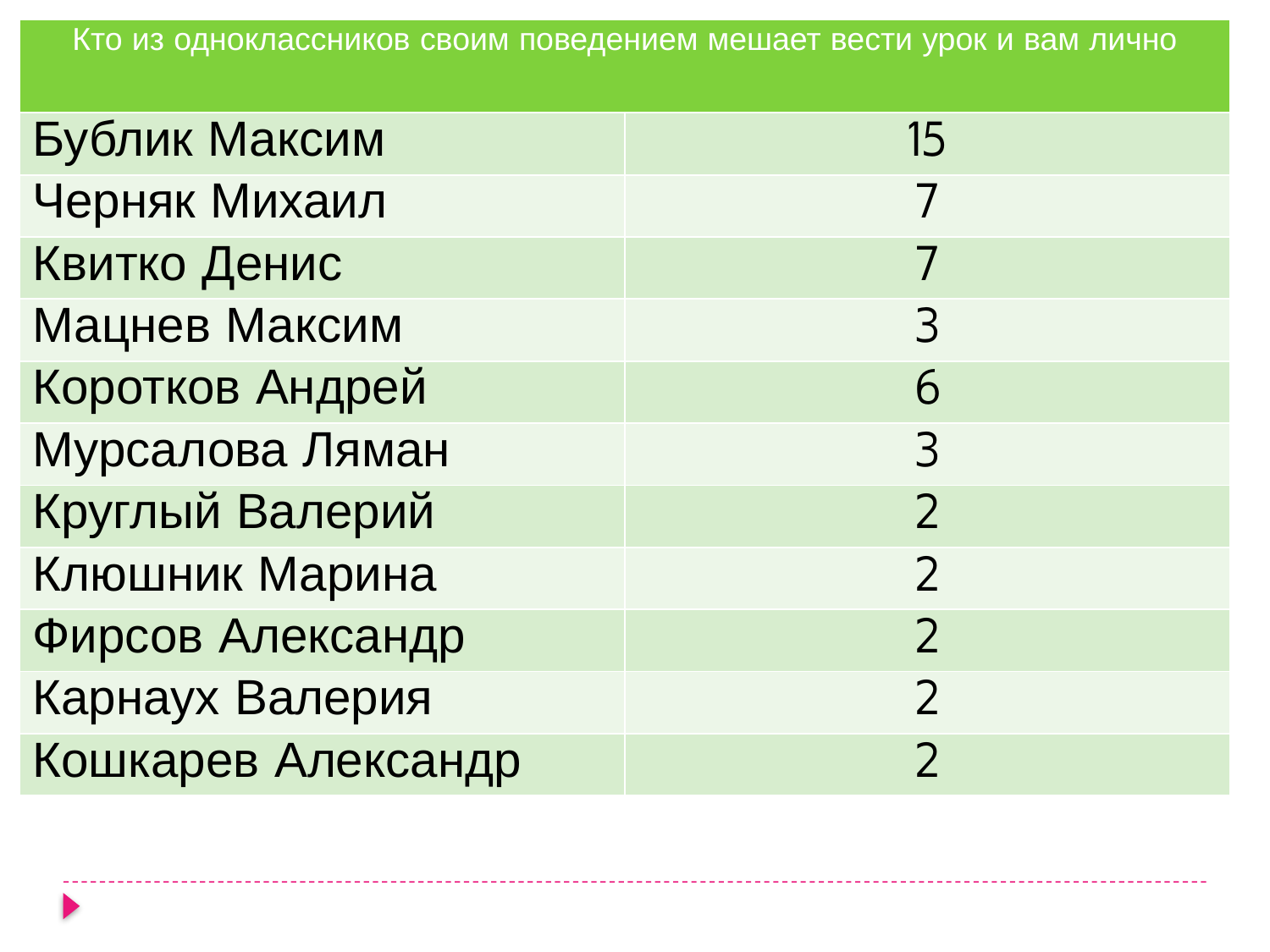

| Кто из одноклассников своим поведением мешает вести урок и вам лично |  |
| --- | --- |
| Бублик Максим | 15 |
| Черняк Михаил | 7 |
| Квитко Денис | 7 |
| Мацнев Максим | 3 |
| Коротков Андрей | 6 |
| Мурсалова Ляман | 3 |
| Круглый Валерий | 2 |
| Клюшник Марина | 2 |
| Фирсов Александр | 2 |
| Карнаух Валерия | 2 |
| Кошкарев Александр | 2 |